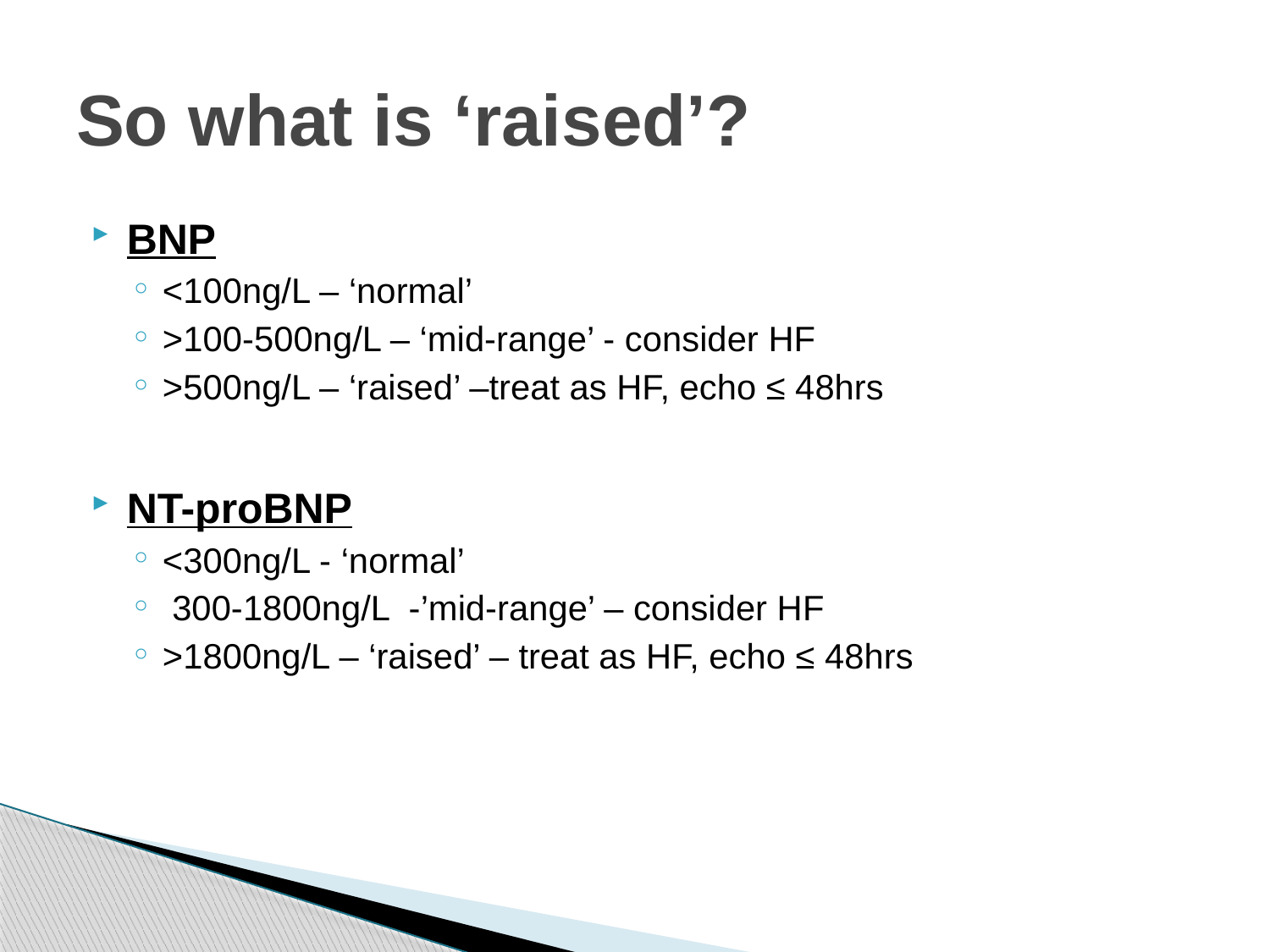

# So what is ‘raised’?
BNP
<100ng/L – ‘normal’
>100-500ng/L – ‘mid-range’ - consider HF
>500ng/L – ‘raised’ –treat as HF, echo ≤ 48hrs

NT-proBNP
<300ng/L - ‘normal’
 300-1800ng/L  -’mid-range’ – consider HF
>1800ng/L – ‘raised’ – treat as HF, echo ≤ 48hrs